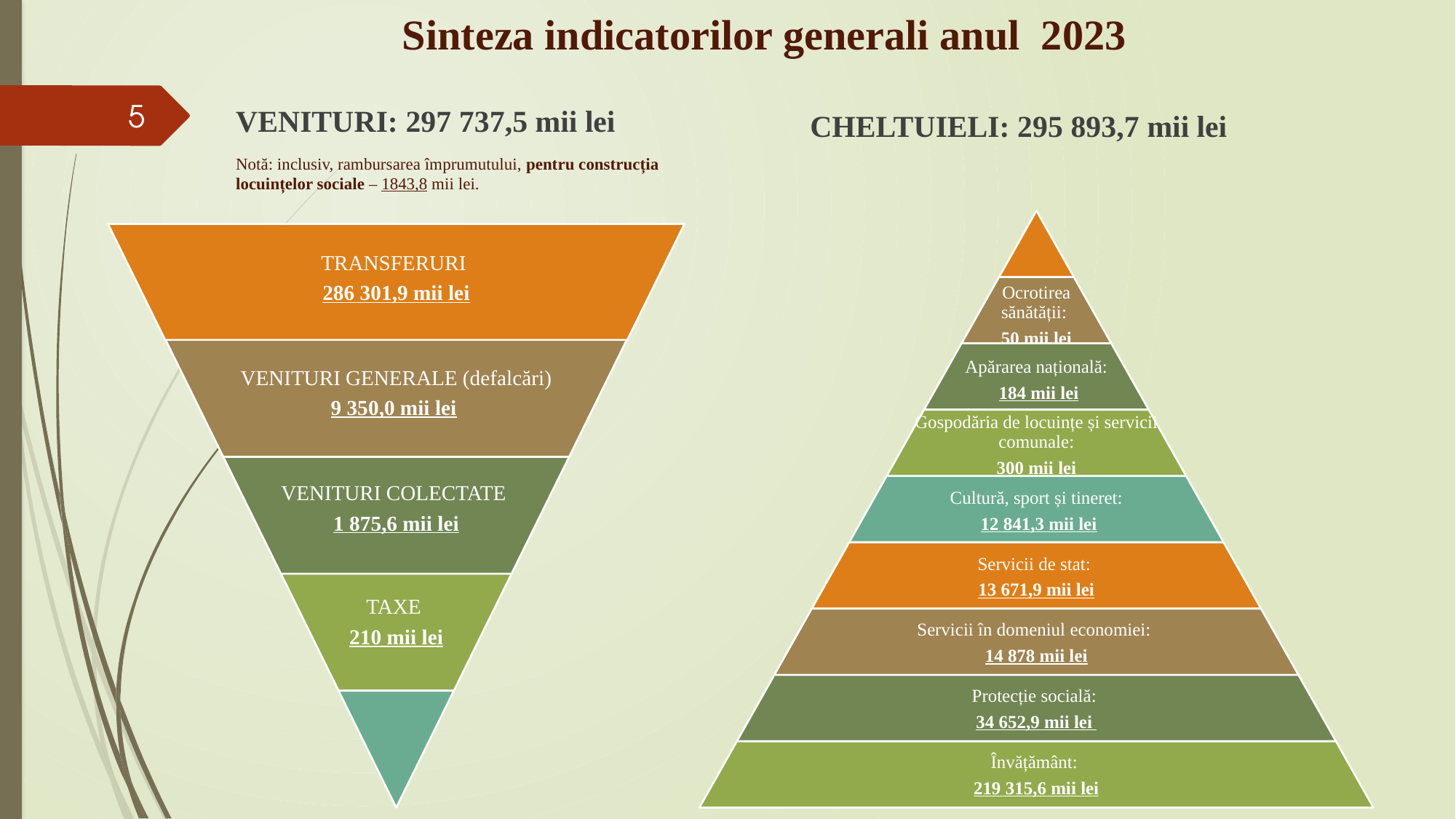

# Sinteza indicatorilor generali anul  2023
5
CHELTUIELI: 295 893,7 mii lei

VENITURI: 297 737,5 mii lei
Notă: inclusiv, rambursarea împrumutului, pentru construcția locuințelor sociale – 1843,8 mii lei.

Ocrotirea sănătății:
50 mii lei
Apărarea națională:
 184 mii lei
Gospodăria de locuințe și servicii comunale:
300 mii lei
Cultură, sport și tineret:
 12 841,3 mii lei
Servicii de stat:
13 671,9 mii lei
Servicii în domeniul economiei:
14 878 mii lei
Protecție socială:
34 652,9 mii lei
Învățământ:
219 315,6 mii lei
TRANSFERURI
286 301,9 mii lei
VENITURI GENERALE (defalcări)
9 350,0 mii lei
VENITURI COLECTATE
1 875,6 mii lei
TAXE
210 mii lei